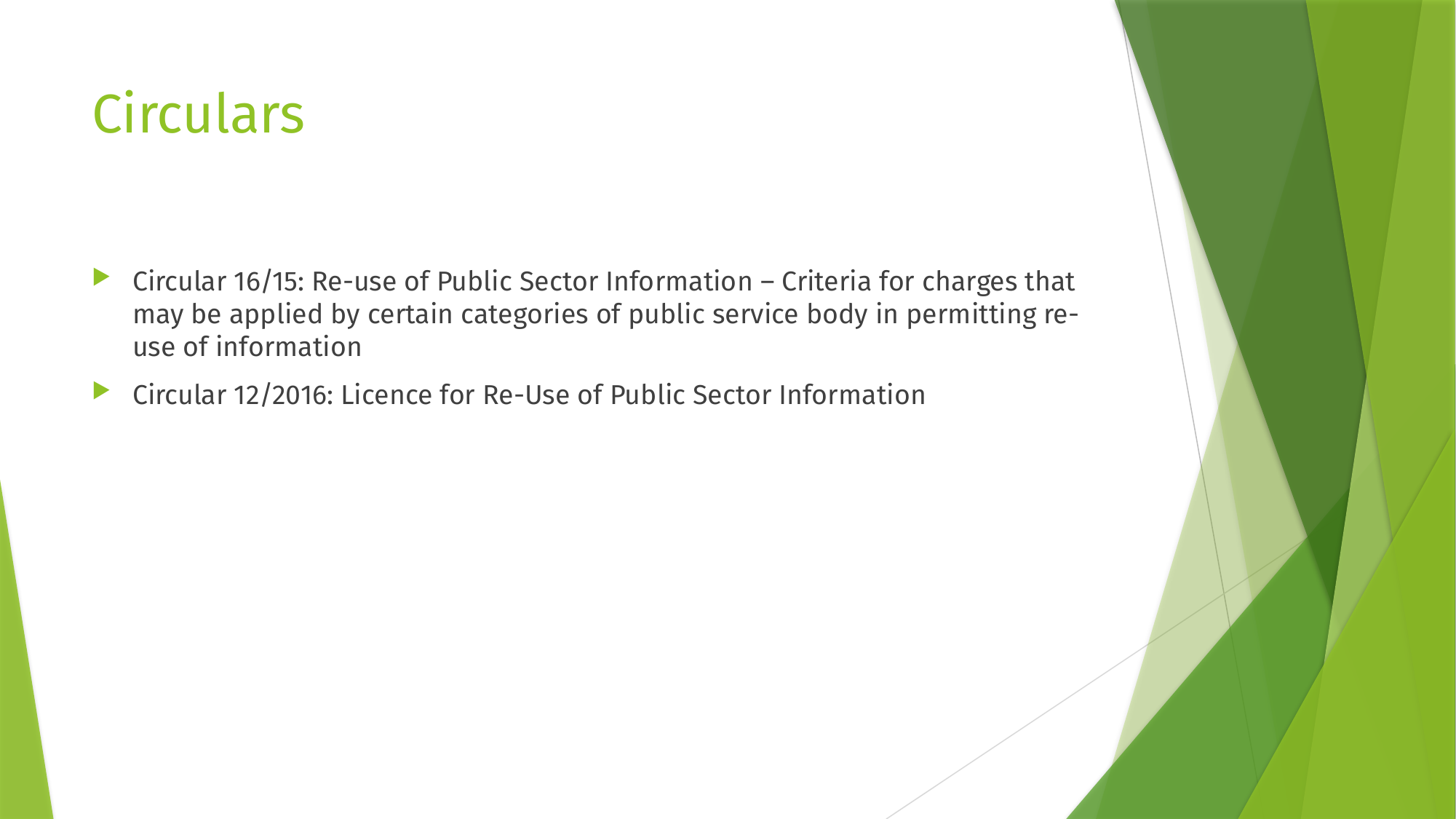

# Circulars
Circular 16/15: Re-use of Public Sector Information – Criteria for charges that may be applied by certain categories of public service body in permitting re-use of information
Circular 12/2016: Licence for Re-Use of Public Sector Information